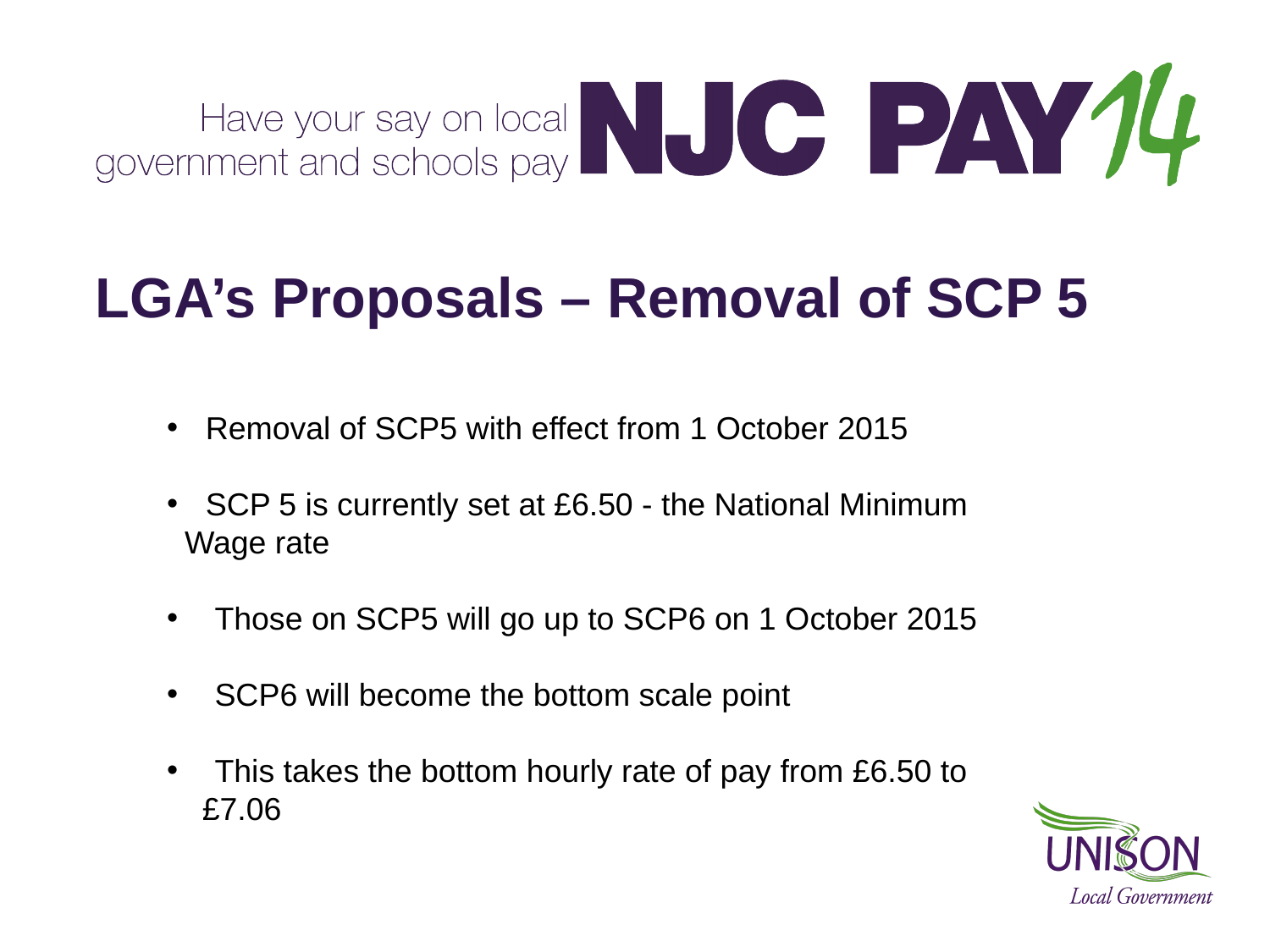

# LGA’s Proposals – Removal of SCP 5

 Removal of SCP5 with effect from 1 October 2015

 SCP 5 is currently set at £6.50 - the National Minimum
  Wage rate

  Those on SCP5 will go up to SCP6 on 1 October 2015

  SCP6 will become the bottom scale point

  This takes the bottom hourly rate of pay from £6.50 to
    £7.06